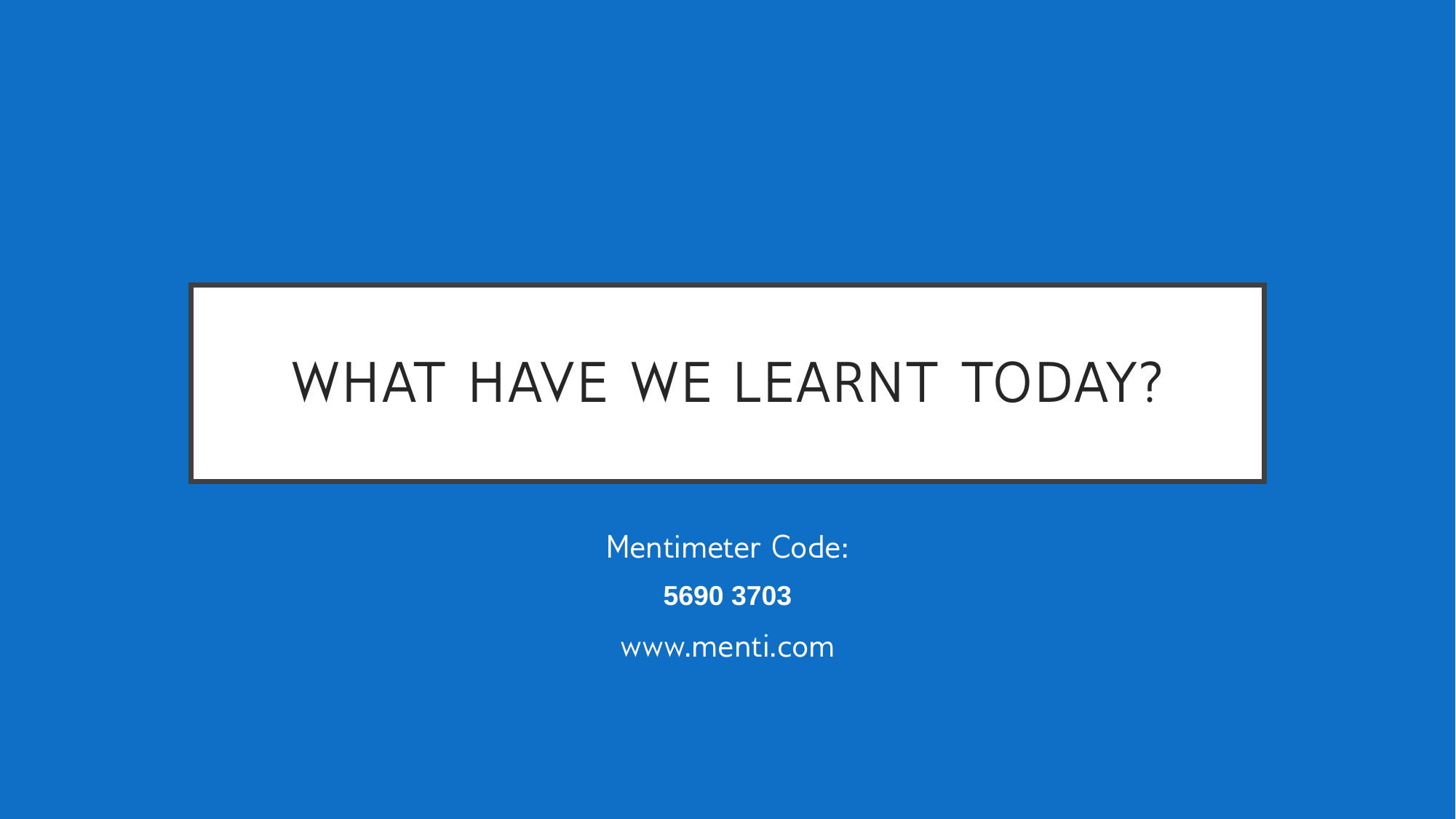

# What have we learnt today?
Mentimeter Code:
5690 3703
www.menti.com